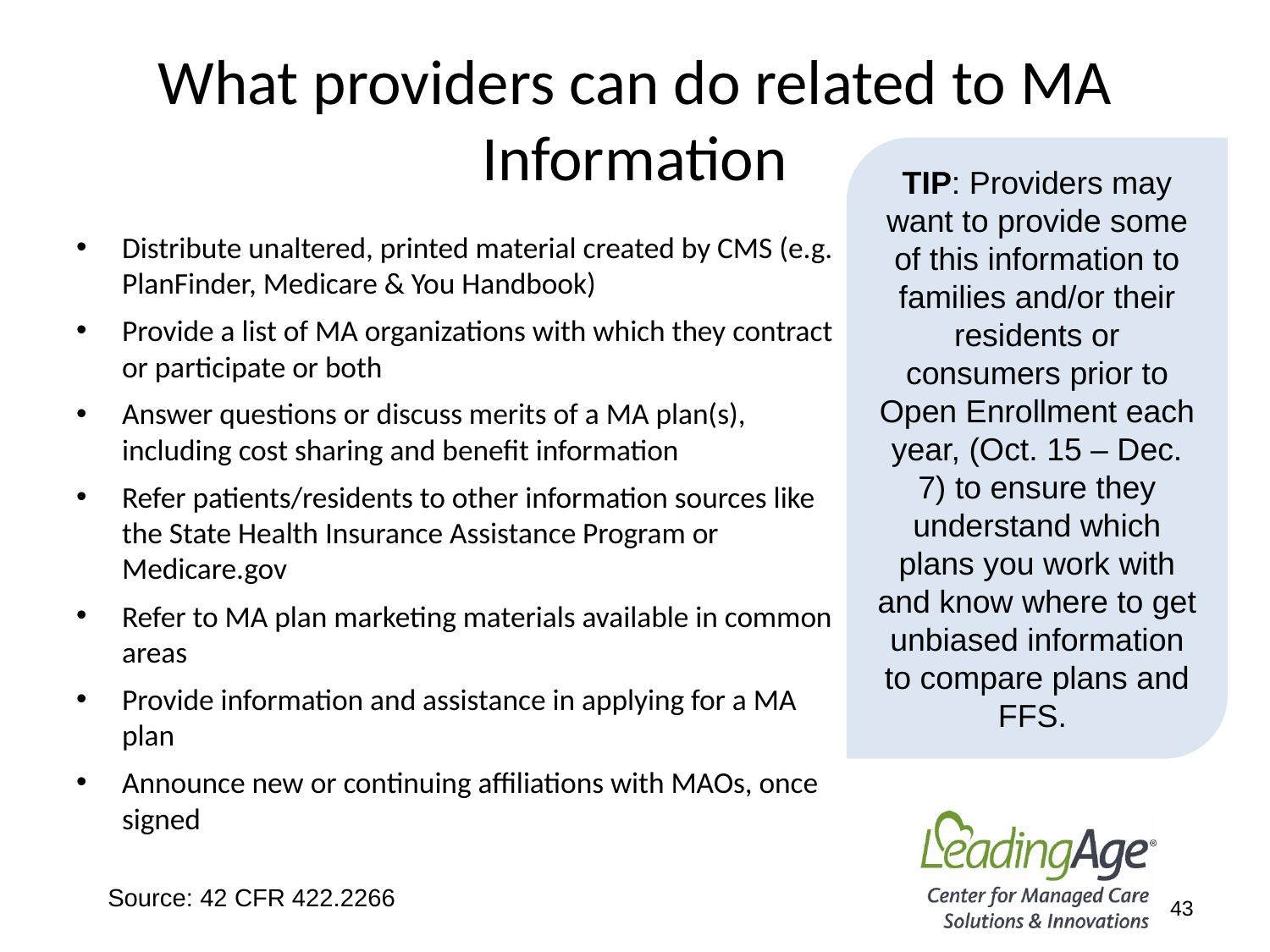

# What providers can do related to MA Information
TIP: Providers may want to provide some of this information to families and/or their residents or consumers prior to Open Enrollment each year, (Oct. 15 – Dec. 7) to ensure they understand which plans you work with and know where to get unbiased information to compare plans and FFS.
Distribute unaltered, printed material created by CMS (e.g. PlanFinder, Medicare & You Handbook)
Provide a list of MA organizations with which they contract or participate or both
Answer questions or discuss merits of a MA plan(s), including cost sharing and benefit information
Refer patients/residents to other information sources like the State Health Insurance Assistance Program or Medicare.gov
Refer to MA plan marketing materials available in common areas
Provide information and assistance in applying for a MA plan
Announce new or continuing affiliations with MAOs, once signed

Source: 42 CFR 422.2266
43